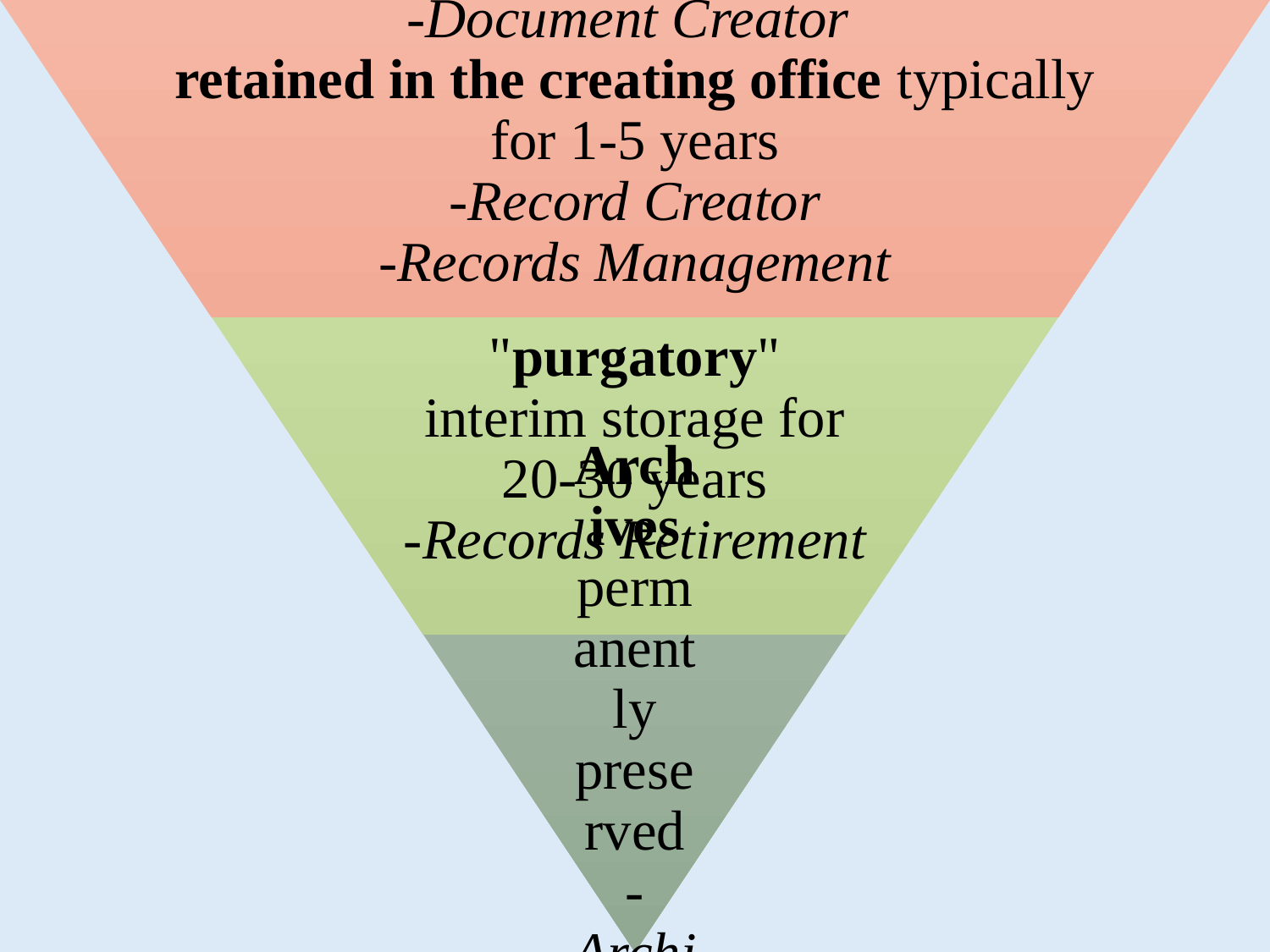

-Document Creator
retained in the creating office typically for 1-5 years
-Record Creator
-Records Management
"purgatory"
 interim storage for
20-30 years
-Records Retirement
Archives
permanently preserved
-Archivists